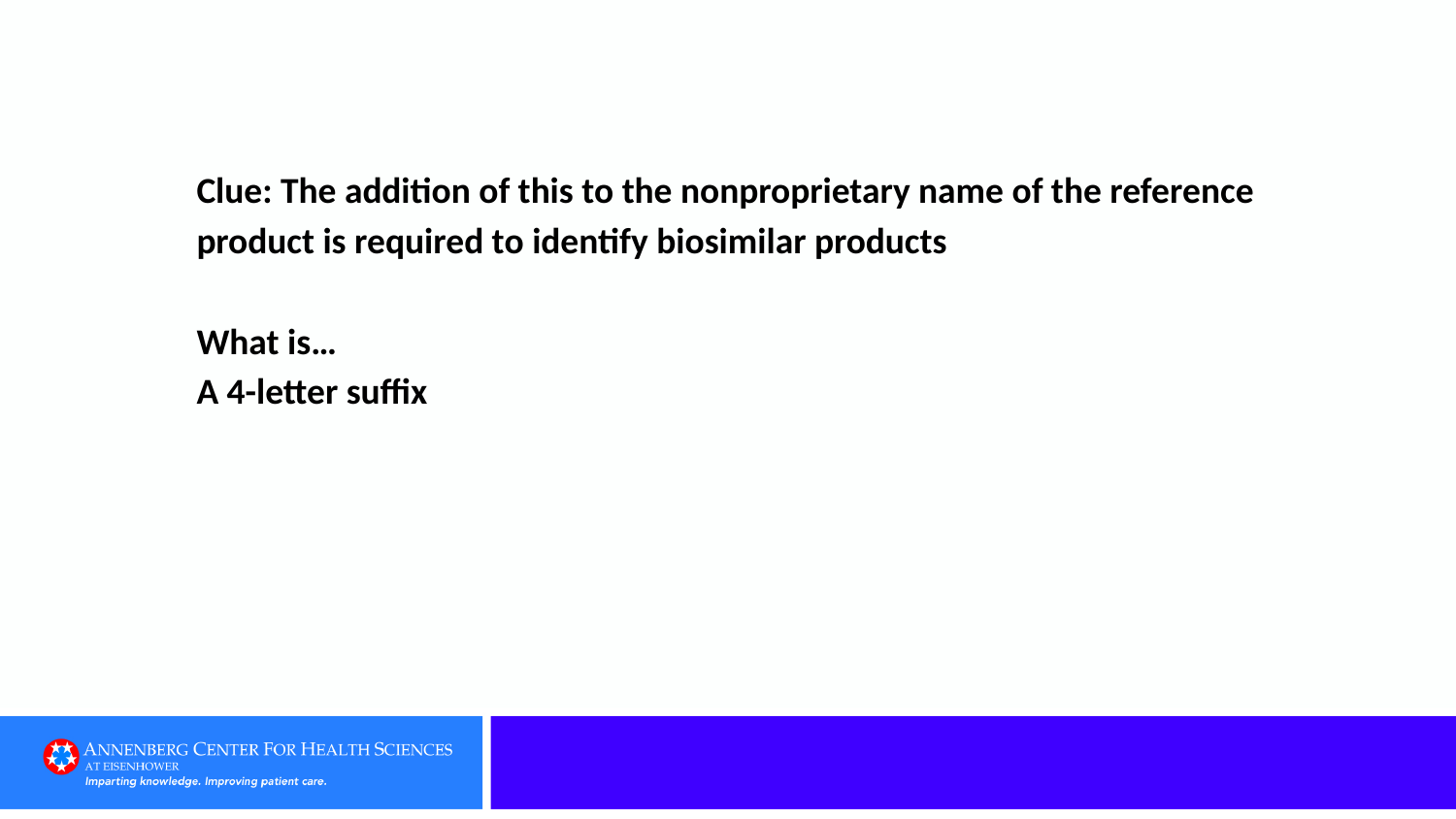

# Clue: The addition of this to the nonproprietary name of the reference product is required to identify biosimilar products   What is… A 4-letter suffix